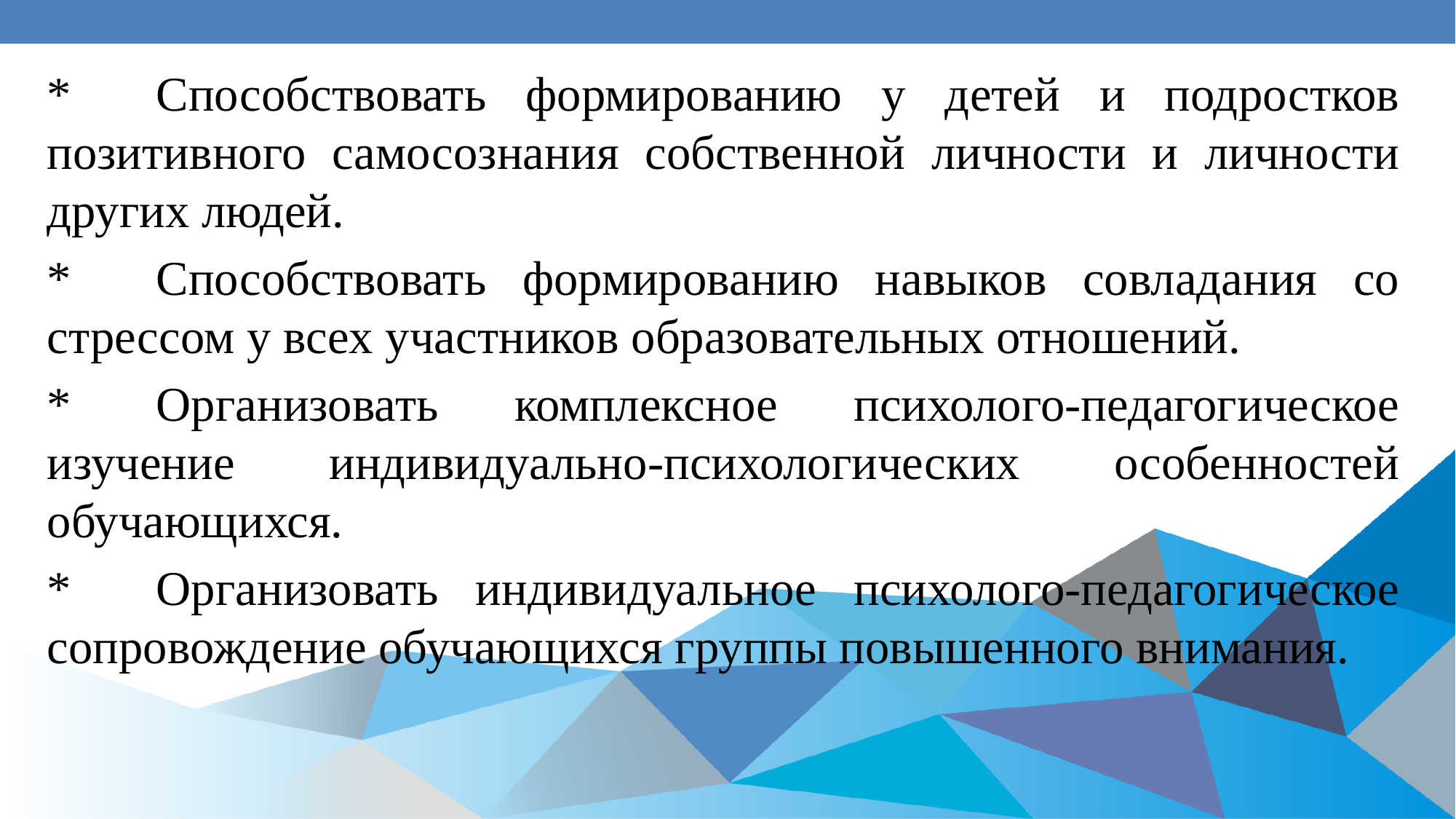

*	Способствовать формированию у детей и подростков позитивного самосознания собственной личности и личности других людей.
*	Способствовать формированию навыков совладания со стрессом у всех участников образовательных отношений.
*	Организовать комплексное психолого-педагогическое изучение индивидуально-психологических особенностей обучающихся.
*	Организовать индивидуальное психолого-педагогическое сопровождение обучающихся группы повышенного внимания.